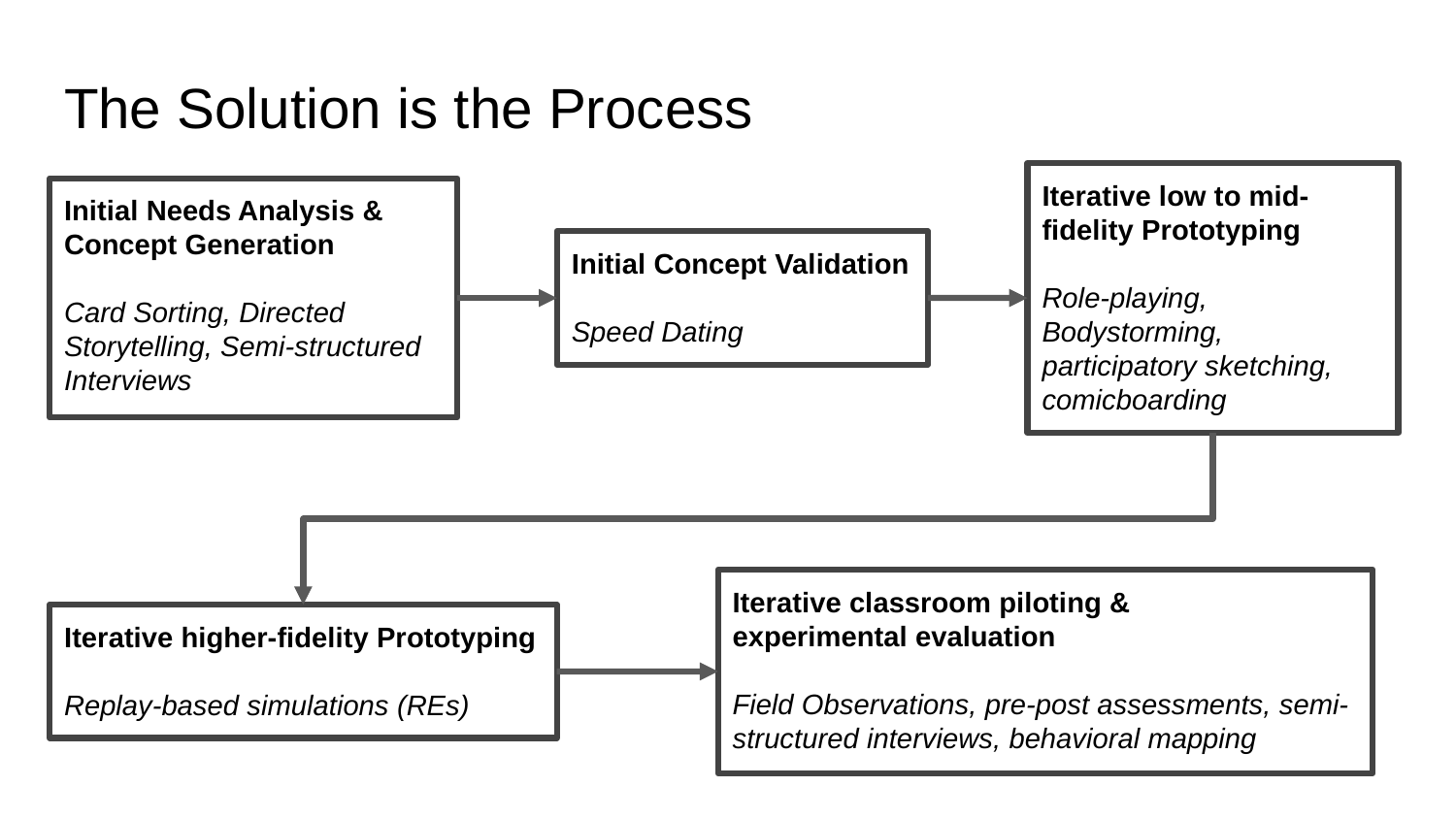

# The Solution is the Process
Iterative low to mid- fidelity Prototyping

Role-playing, Bodystorming, participatory sketching, comicboarding

Initial Needs Analysis &
Concept Generation

Card Sorting, Directed Storytelling, Semi-structured Interviews

Initial Concept Validation

Speed Dating

Iterative classroom piloting &
experimental evaluation

Field Observations, pre-post assessments, semi-structured interviews, behavioral mapping

Iterative higher-fidelity Prototyping

Replay-based simulations (REs)